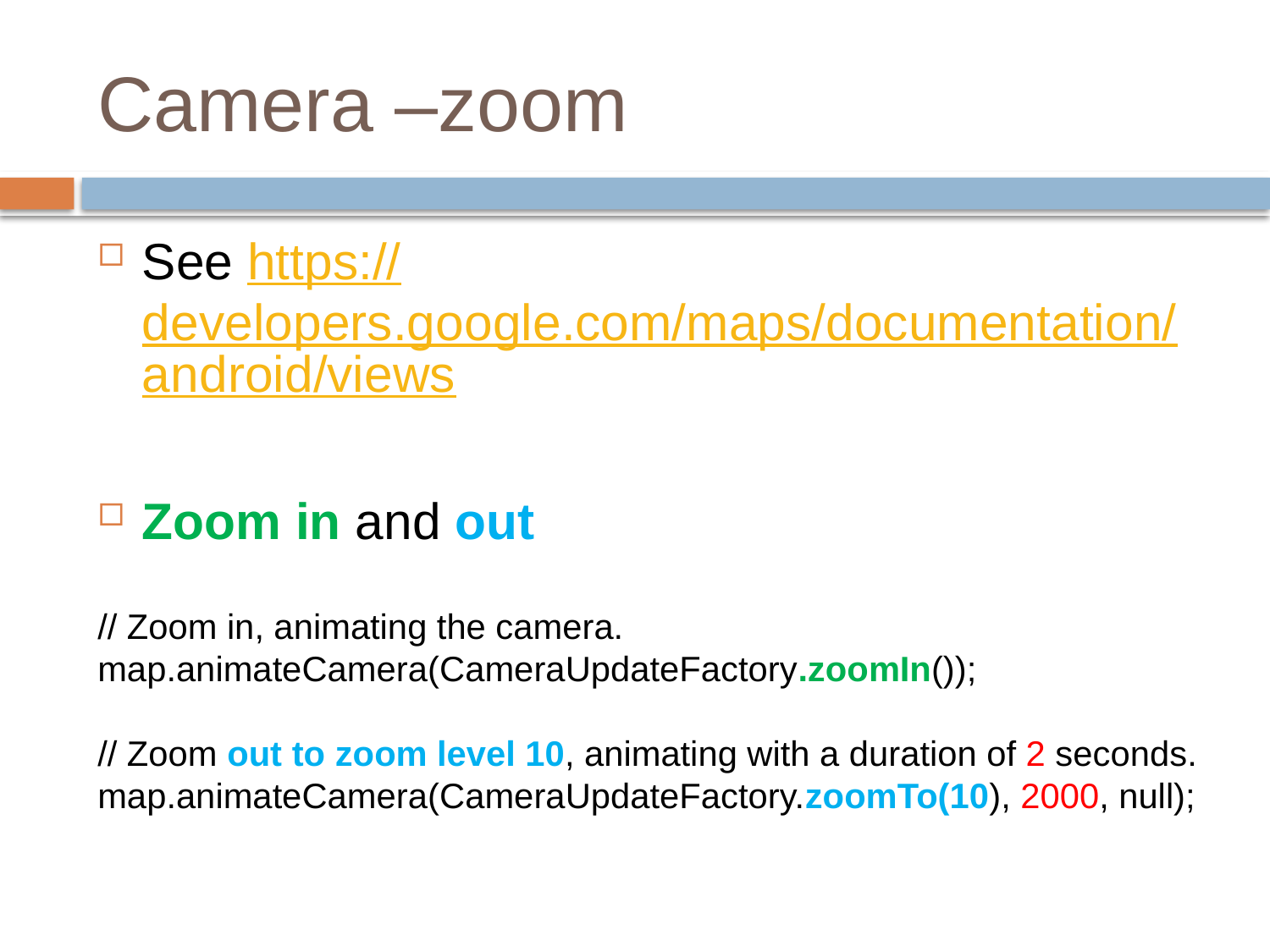

# Camera –zoom
See https://developers.google.com/maps/documentation/android/views

Zoom in and out
// Zoom in, animating the camera.
map.animateCamera(CameraUpdateFactory.zoomIn());
// Zoom out to zoom level 10, animating with a duration of 2 seconds.
map.animateCamera(CameraUpdateFactory.zoomTo(10), 2000, null);